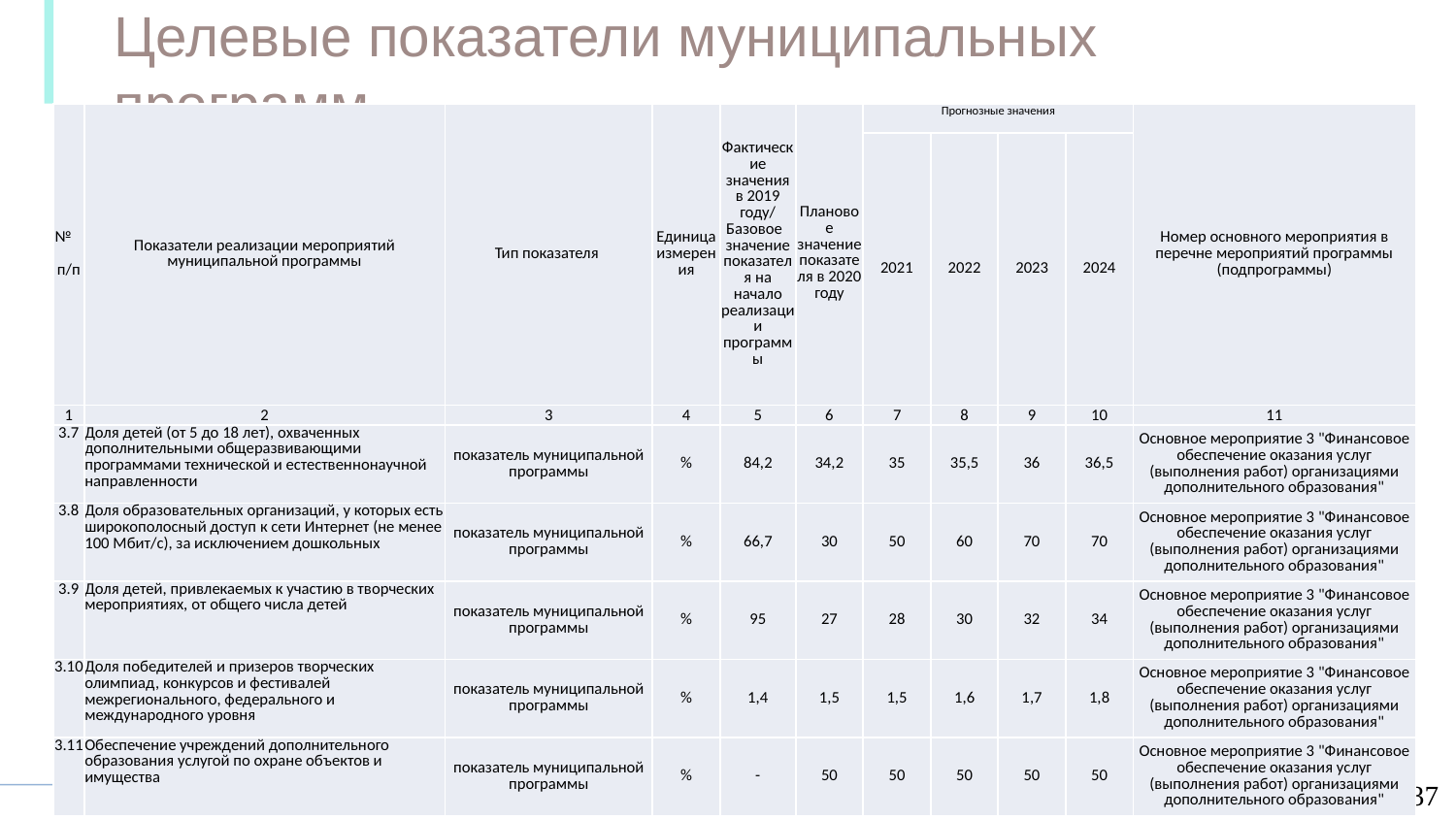

Целевые показатели муниципальных программ
МП Образование
| № п/п | Показатели реализации мероприятий муниципальной программы | Тип показателя | Единица измерения | Фактические значения в 2019 году/ Базовое значение показателя на начало реализации программы | Плановое значение показателя в 2020 году | Прогнозные значения |  |  |  | Номер основного мероприятия в перечне мероприятий программы (подпрограммы) |
| --- | --- | --- | --- | --- | --- | --- | --- | --- | --- | --- |
|  |  |  |  |  |  | 2021 | 2022 | 2023 | 2024 |  |
| 1 | 2 | 3 | 4 | 5 | 6 | 7 | 8 | 9 | 10 | 11 |
| 3.7 | Доля детей (от 5 до 18 лет), охваченных дополнительными общеразвивающими программами технической и естественнонаучной направленности | показатель муниципальной программы | % | 84,2 | 34,2 | 35 | 35,5 | 36 | 36,5 | Основное мероприятие 3 "Финансовое обеспечение оказания услуг (выполнения работ) организациями дополнительного образования" |
| 3.8 | Доля образовательных организаций, у которых есть широкополосный доступ к сети Интернет (не менее 100 Мбит/с), за исключением дошкольных | показатель муниципальной программы | % | 66,7 | 30 | 50 | 60 | 70 | 70 | Основное мероприятие 3 "Финансовое обеспечение оказания услуг (выполнения работ) организациями дополнительного образования" |
| 3.9 | Доля детей, привлекаемых к участию в творческих мероприятиях, от общего числа детей | показатель муниципальной программы | % | 95 | 27 | 28 | 30 | 32 | 34 | Основное мероприятие 3 "Финансовое обеспечение оказания услуг (выполнения работ) организациями дополнительного образования" |
| 3.10 | Доля победителей и призеров творческих олимпиад, конкурсов и фестивалей межрегионального, федерального и международного уровня | показатель муниципальной программы | % | 1,4 | 1,5 | 1,5 | 1,6 | 1,7 | 1,8 | Основное мероприятие 3 "Финансовое обеспечение оказания услуг (выполнения работ) организациями дополнительного образования" |
| 3.11 | Обеспечение учреждений дополнительного образования услугой по охране объектов и имущества | показатель муниципальной программы | % | - | 50 | 50 | 50 | 50 | 50 | Основное мероприятие 3 "Финансовое обеспечение оказания услуг (выполнения работ) организациями дополнительного образования" |

37